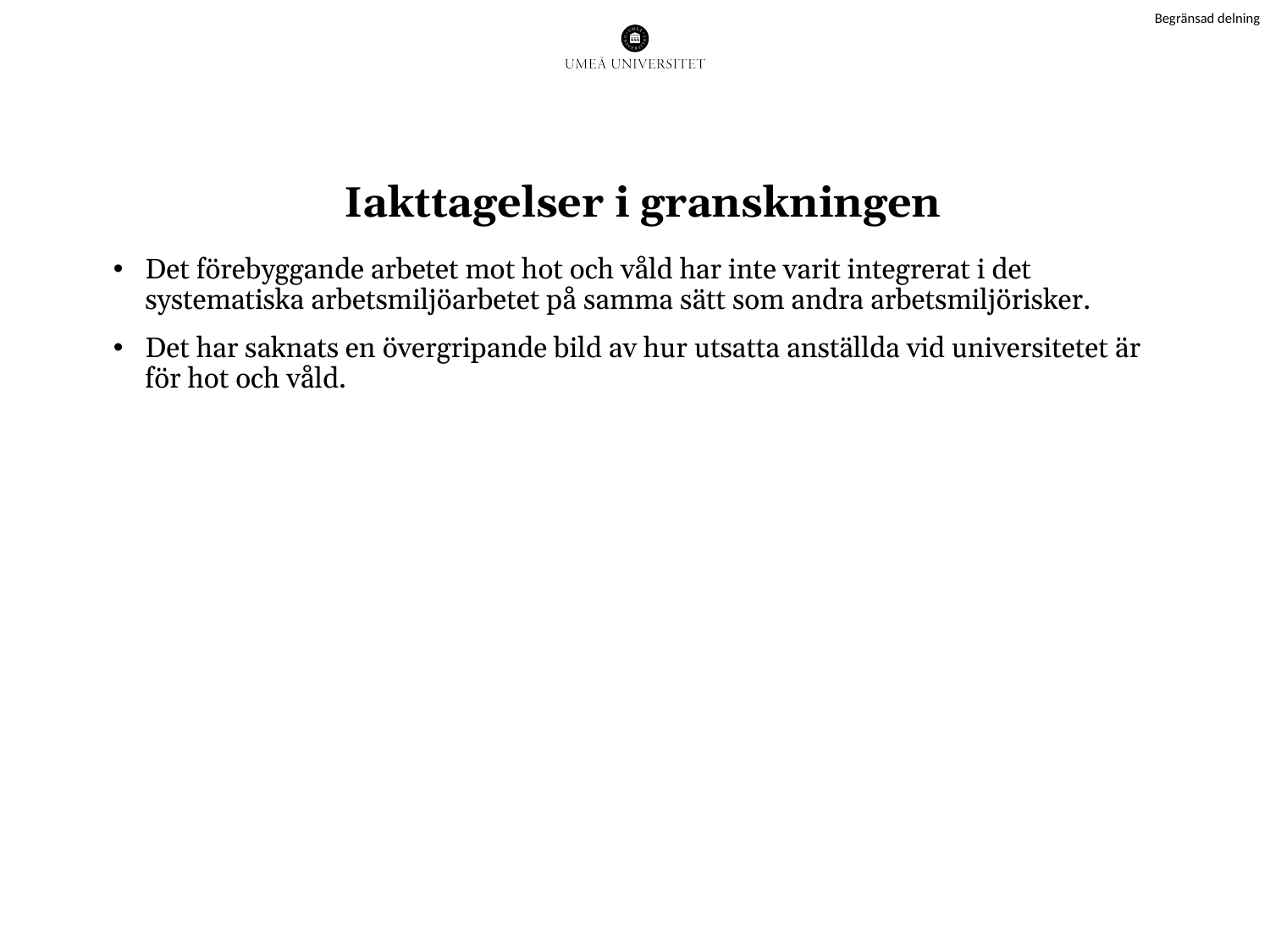

Iakttagelser i granskningen
Det förebyggande arbetet mot hot och våld har inte varit integrerat i det systematiska arbetsmiljöarbetet på samma sätt som andra arbetsmiljörisker.
Det har saknats en övergripande bild av hur utsatta anställda vid universitetet är för hot och våld.